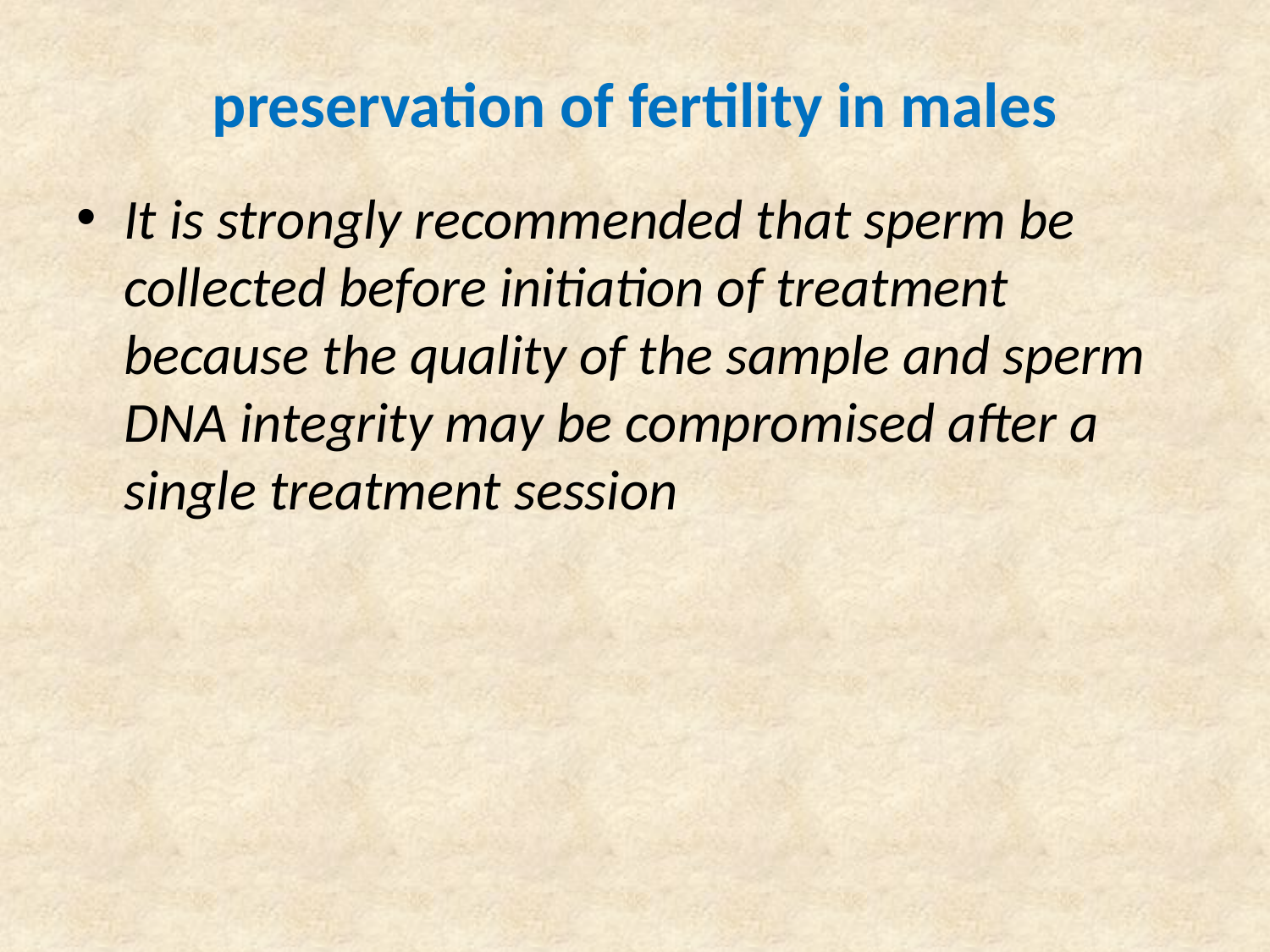

# preservation of fertility in males
It is strongly recommended that sperm be collected before initiation of treatment because the quality of the sample and sperm DNA integrity may be compromised after a single treatment session